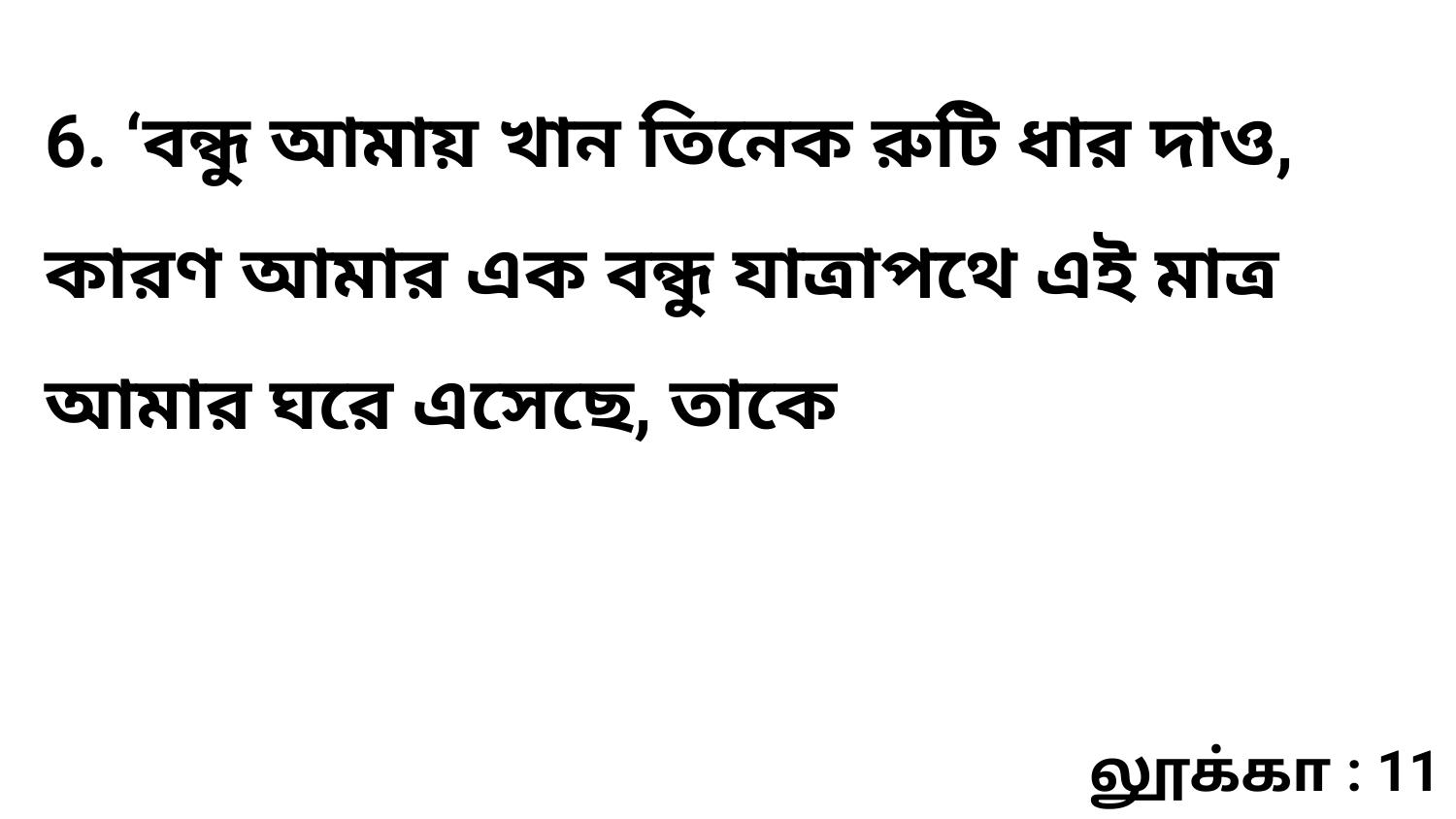

6. ‘বন্ধু আমায় খান তিনেক রুটি ধার দাও, কারণ আমার এক বন্ধু যাত্রাপথে এই মাত্র আমার ঘরে এসেছে, তাকে
லூக்கா : 11